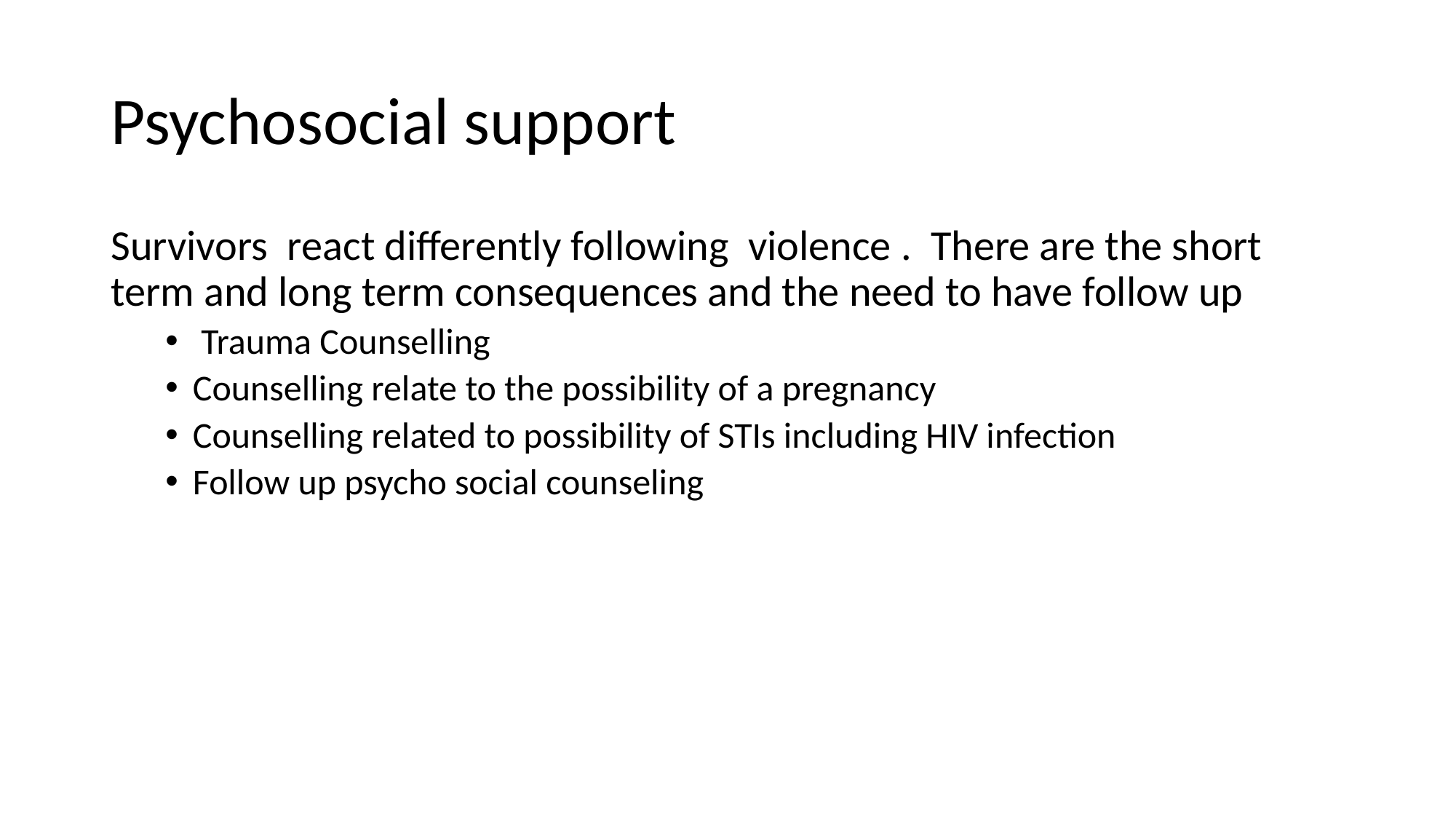

# Psychosocial support
Survivors  react differently following  violence .  There are the short term and long term consequences and the need to have follow up
 Trauma Counselling
Counselling relate to the possibility of a pregnancy
Counselling related to possibility of STIs including HIV infection
Follow up psycho social counseling